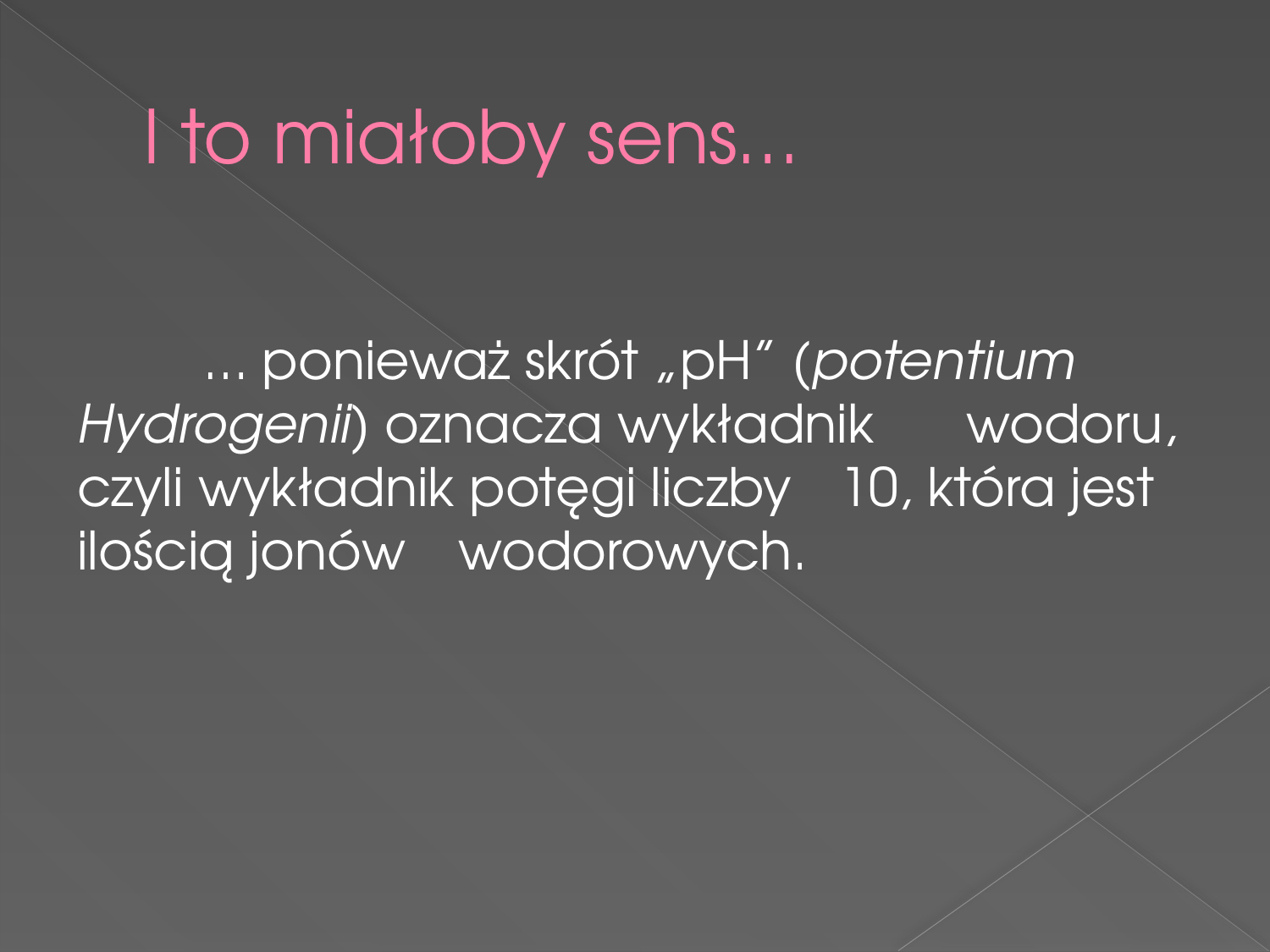

# I to miałoby sens…
	… ponieważ skrót „pH” (potentium 	Hydrogenii) oznacza wykładnik 	wodoru, czyli wykładnik potęgi liczby 	10, która jest  ilością jonów 	wodorowych.